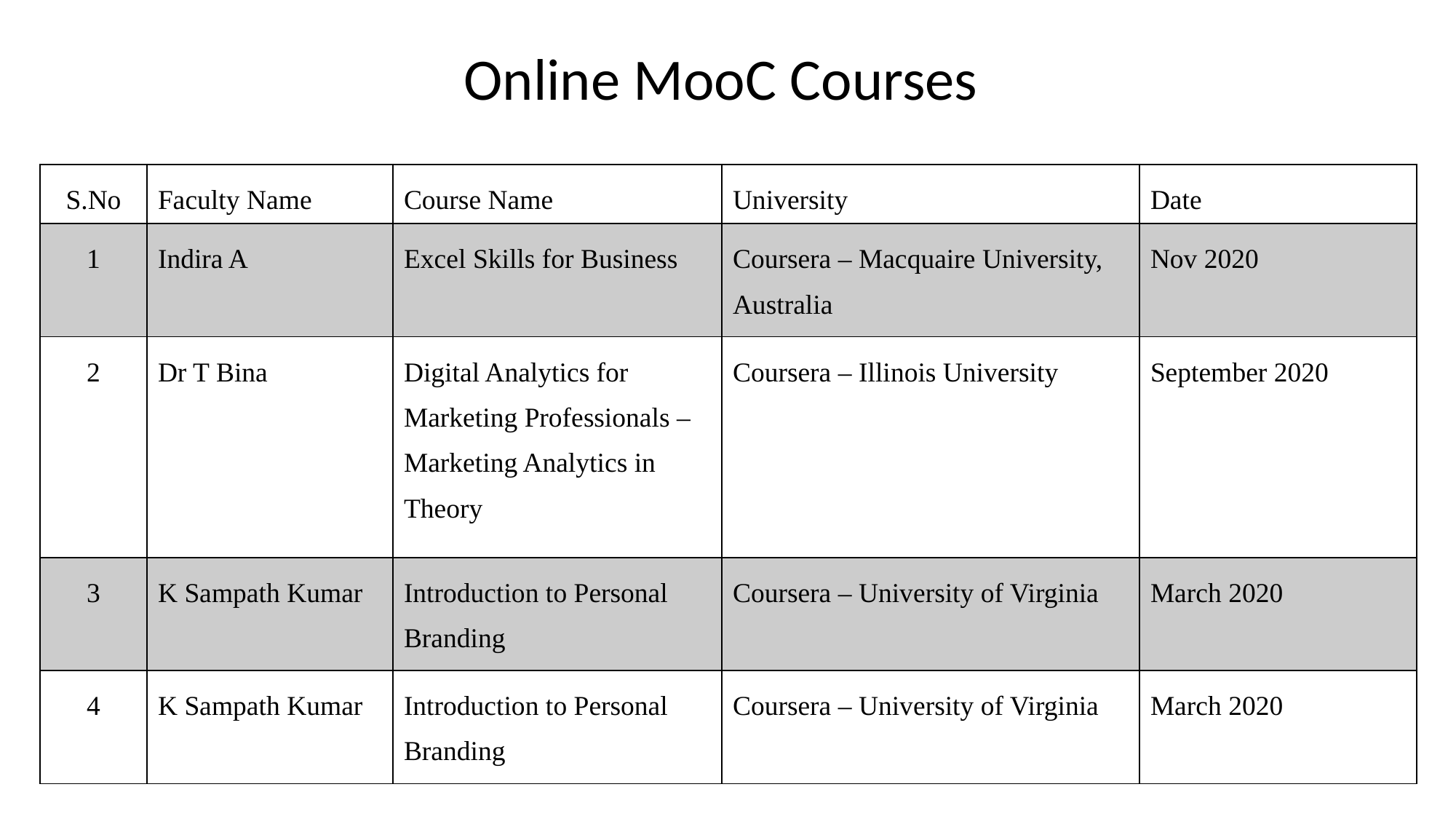

# Online MooC Courses
| S.No | Faculty Name | Course Name | University | Date |
| --- | --- | --- | --- | --- |
| 1 | Indira A | Excel Skills for Business | Coursera – Macquaire University, Australia | Nov 2020 |
| 2 | Dr T Bina | Digital Analytics for Marketing Professionals – Marketing Analytics in Theory | Coursera – Illinois University | September 2020 |
| 3 | K Sampath Kumar | Introduction to Personal Branding | Coursera – University of Virginia | March 2020 |
| 4 | K Sampath Kumar | Introduction to Personal Branding | Coursera – University of Virginia | March 2020 |